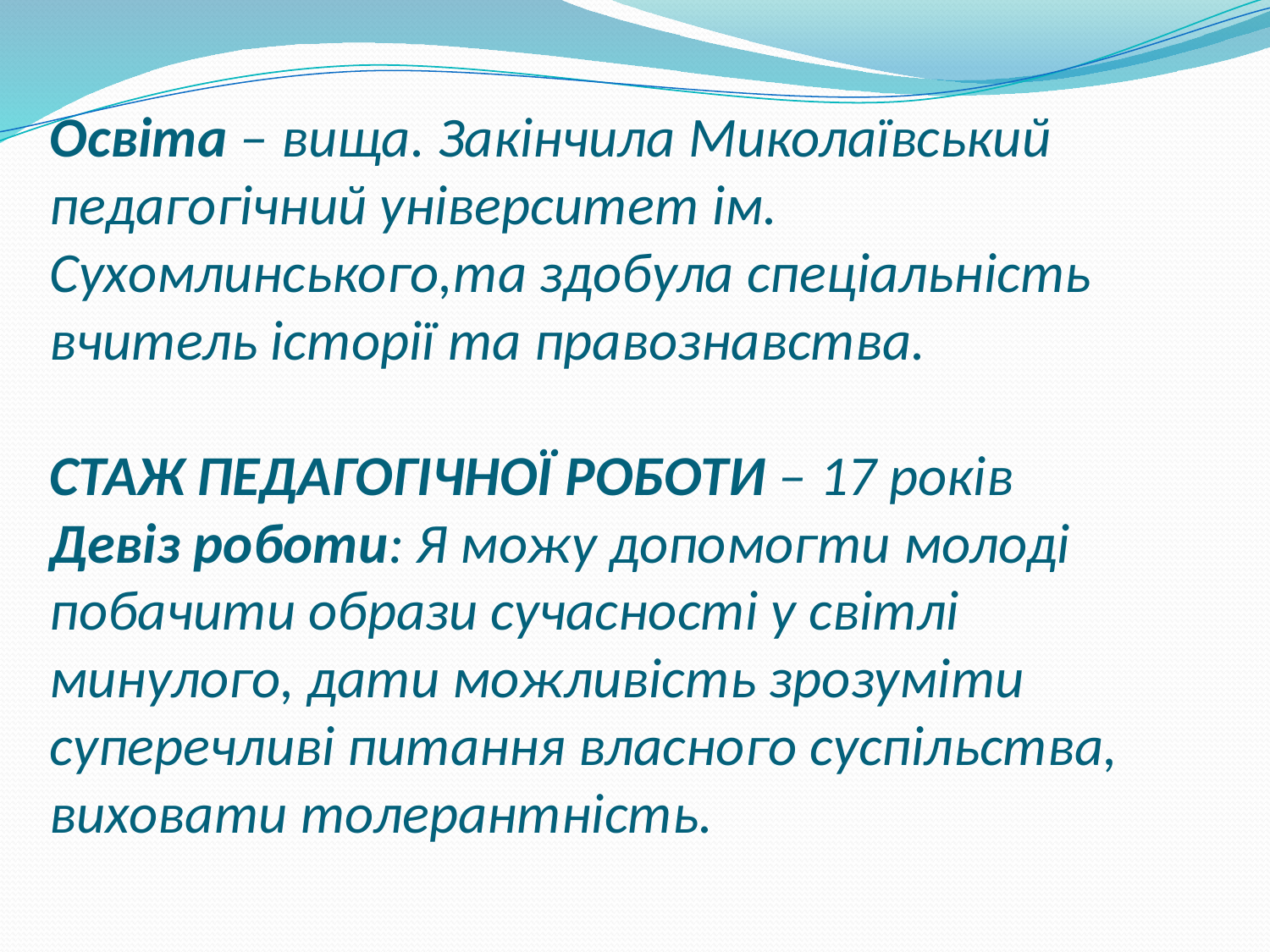

# Освіта – вища. Закінчила Миколаївський педагогічний університет ім. Сухомлинського,та здобула спеціальність вчитель історії та правознавства. Стаж педагогічної роботи – 17 років Девіз роботи: Я можу допомогти молоді побачити образи сучасності у світлі минулого, дати можливість зрозуміти суперечливі питання власного суспільства, виховати толерантність.